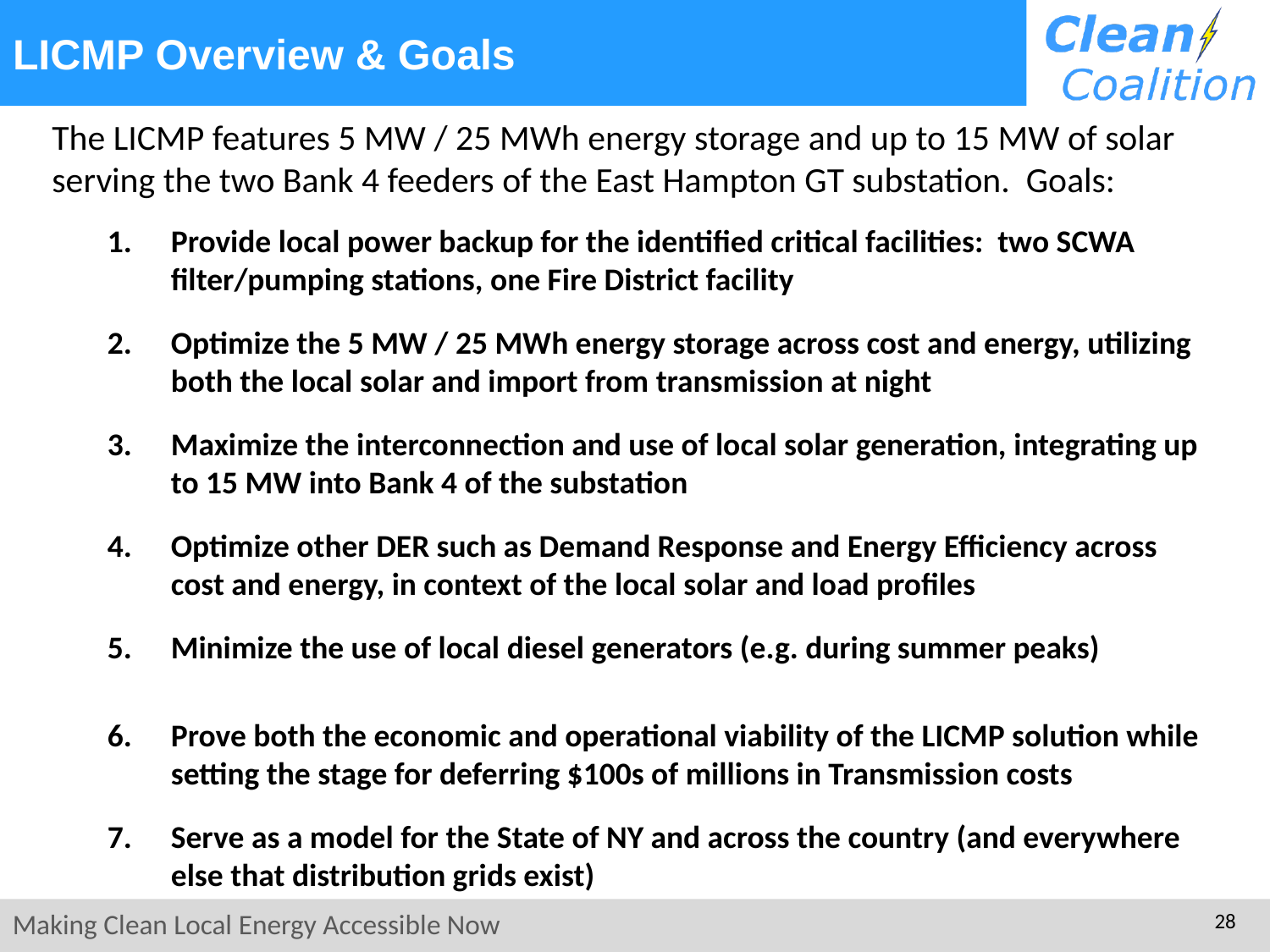

# LICMP Overview & Goals
The LICMP features 5 MW / 25 MWh energy storage and up to 15 MW of solar serving the two Bank 4 feeders of the East Hampton GT substation.  Goals:

Provide local power backup for the identified critical facilities:  two SCWA filter/pumping stations, one Fire District facility

Optimize the 5 MW / 25 MWh energy storage across cost and energy, utilizing both the local solar and import from transmission at night

Maximize the interconnection and use of local solar generation, integrating up to 15 MW into Bank 4 of the substation

Optimize other DER such as Demand Response and Energy Efficiency across cost and energy, in context of the local solar and load profiles

Minimize the use of local diesel generators (e.g. during summer peaks)

Prove both the economic and operational viability of the LICMP solution while setting the stage for deferring $100s of millions in Transmission costs

Serve as a model for the State of NY and across the country (and everywhere else that distribution grids exist)